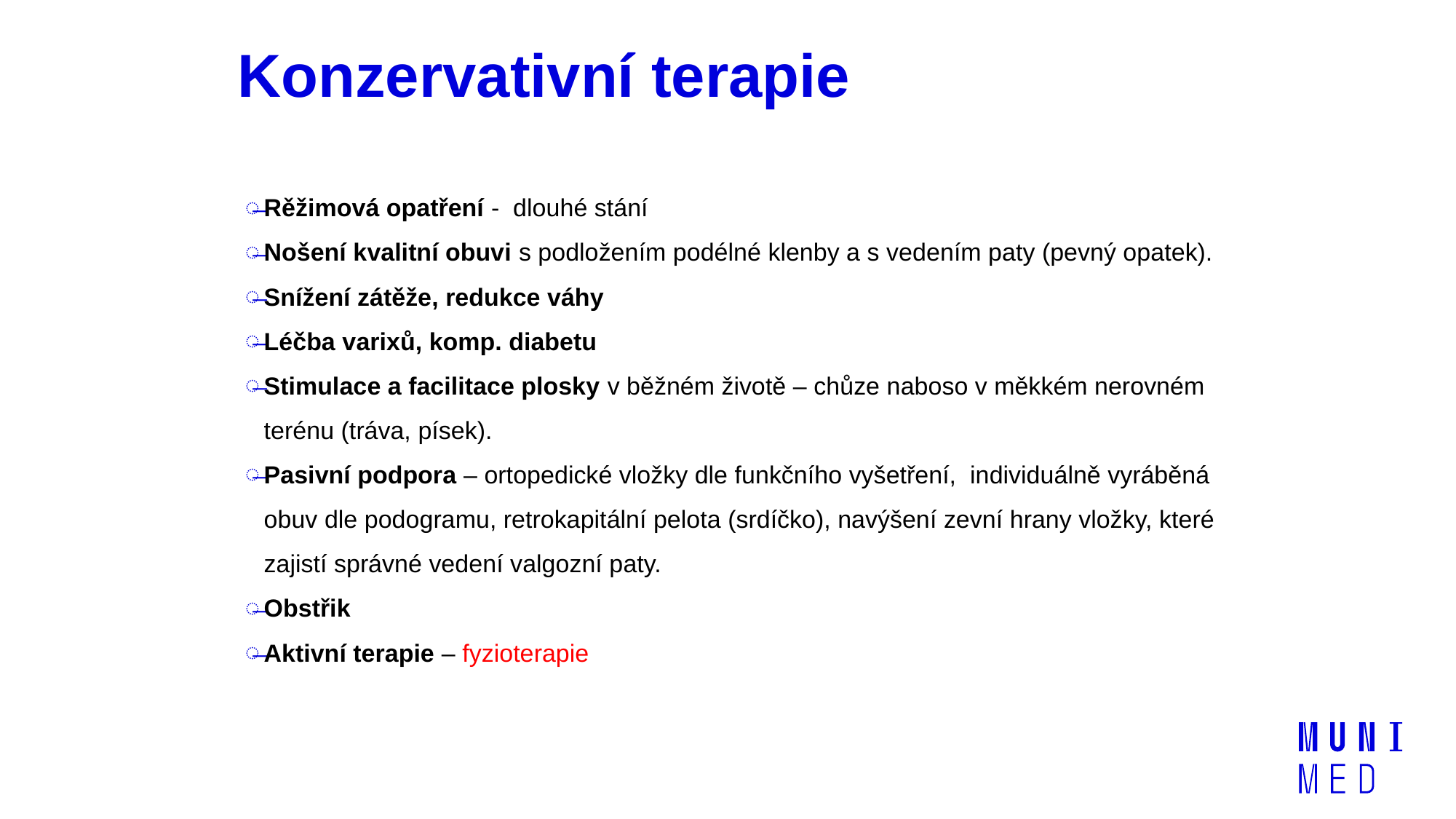

# Konzervativní terapie
Rěžimová opatření -  dlouhé stání
Nošení kvalitní obuvi s podložením podélné klenby a s vedením paty (pevný opatek).
Snížení zátěže, redukce váhy
Léčba varixů, komp. diabetu
Stimulace a facilitace plosky v běžném životě – chůze naboso v měkkém nerovném terénu (tráva, písek).
Pasivní podpora – ortopedické vložky dle funkčního vyšetření,  individuálně vyráběná obuv dle podogramu, retrokapitální pelota (srdíčko), navýšení zevní hrany vložky, které zajistí správné vedení valgozní paty.
Obstřik
Aktivní terapie – fyzioterapie